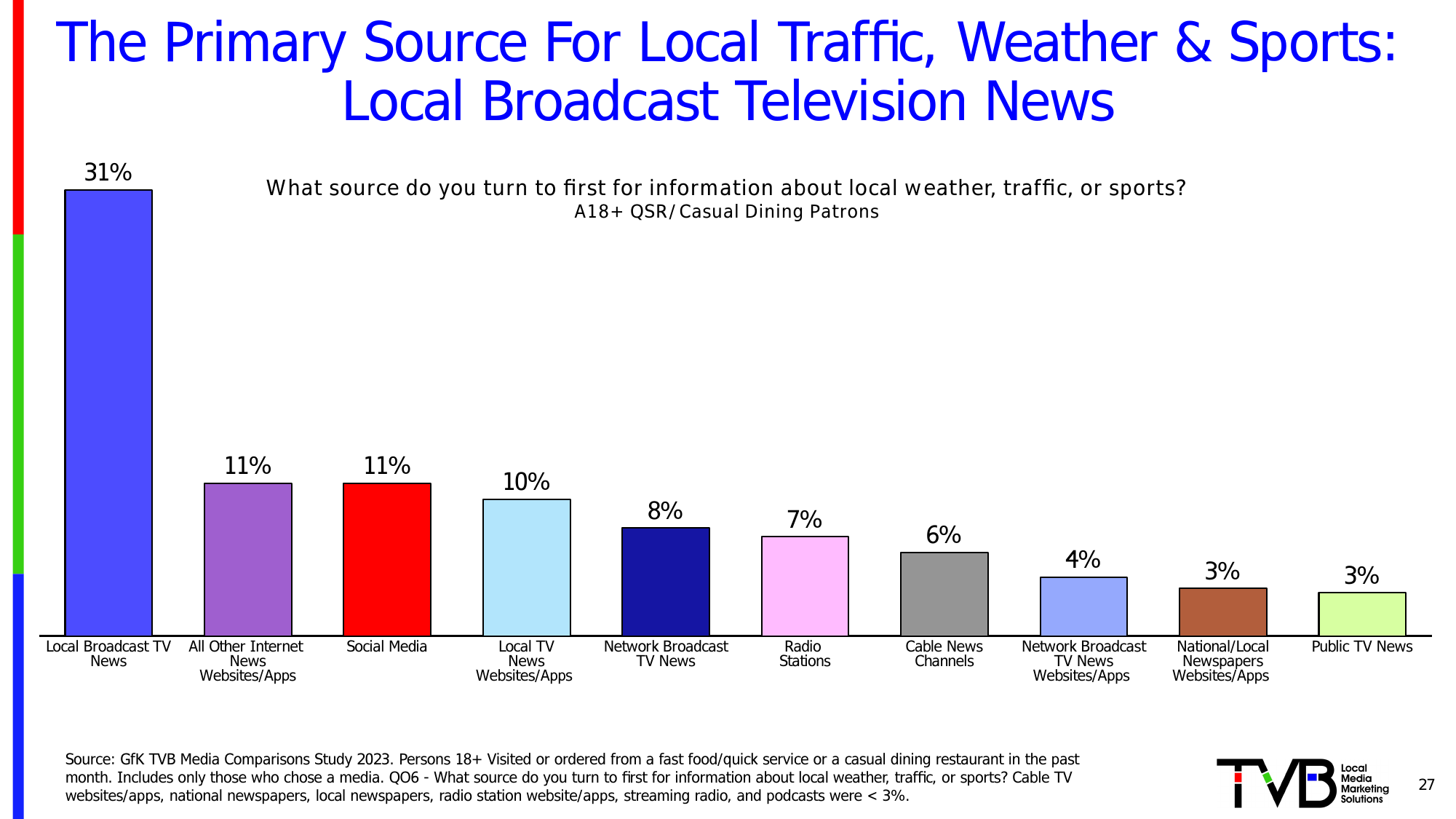

# The Primary Source For Local Traffic, Weather & Sports: Local Broadcast Television News

### Chart

| Category | Column1 |
|---|---|
| Local Broadcast TV News | 0.31 |
| All Other Internet
News
Websites/Apps | 0.106 |
| Social Media | 0.106 |
| Local TV
News Websites/Apps  | 0.095 |
| Network Broadcast TV News | 0.075 |
| Radio
Stations | 0.069 |
| Cable News Channels | 0.058 |
| Network Broadcast TV News Websites/Apps  | 0.041 |
| National/Local Newspapers Websites/Apps  | 0.033 |
| Public TV News | 0.03 |
What source do you turn to first for information about local weather, traffic, or sports?
A18+ QSR/Casual Dining Patrons
Source: GfK TVB Media Comparisons Study 2023. Persons 18+ Visited or ordered from a fast food/quick service or a casual dining restaurant in the past month. Includes only those who chose a media. QO6 - What source do you turn to first for information about local weather, traffic, or sports? Cable TV websites/apps, national newspapers, local newspapers, radio station website/apps, streaming radio, and podcasts were < 3%.
27